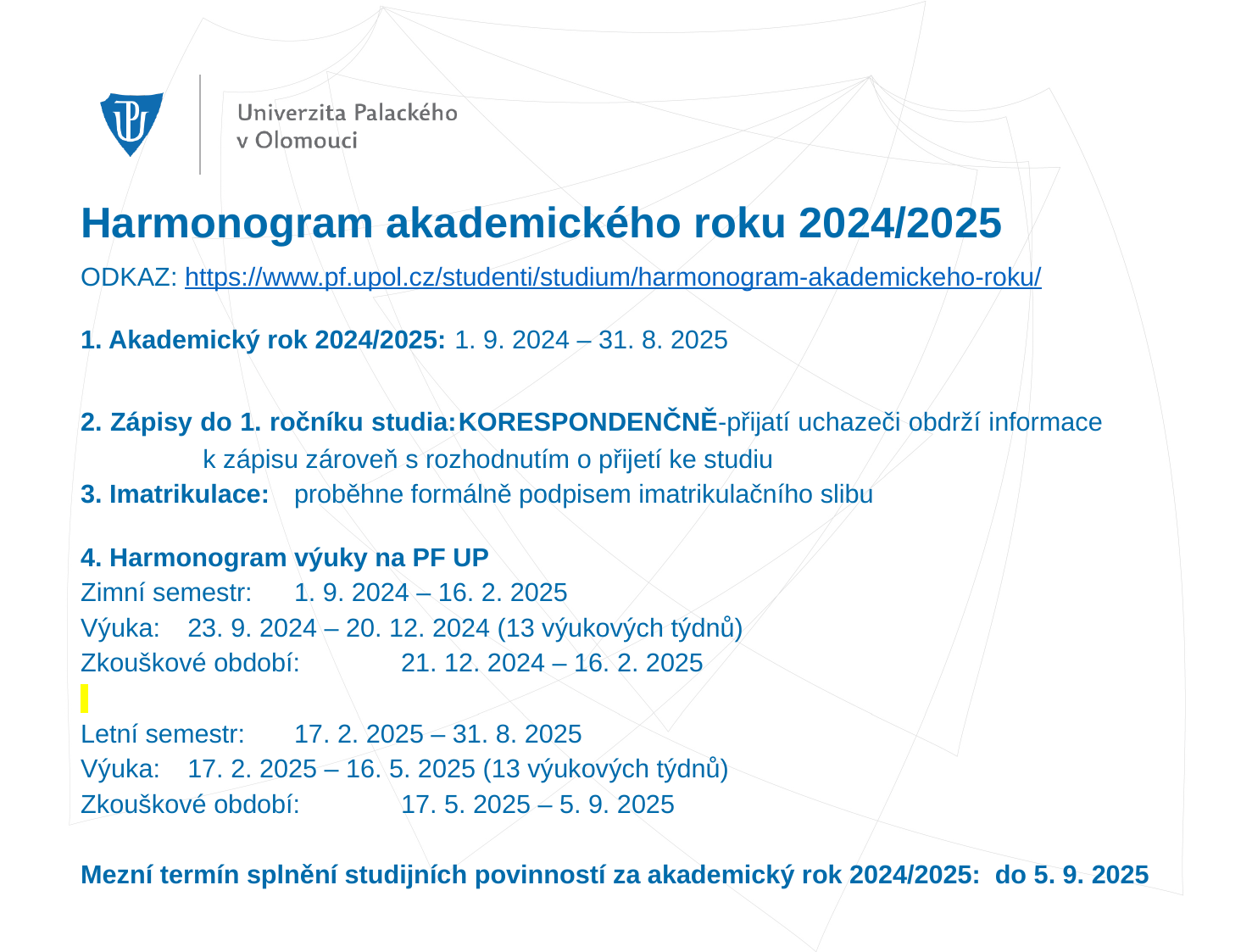

Harmonogram akademického roku 2024/2025
ODKAZ: https://www.pf.upol.cz/studenti/studium/harmonogram-akademickeho-roku/
1. Akademický rok 2024/2025:		1. 9. 2024 – 31. 8. 2025
 
2. Zápisy do 1. ročníku studia:		KORESPONDENČNĚ-přijatí uchazeči obdrží informace 				                  k zápisu zároveň s rozhodnutím o přijetí ke studiu
3. Imatrikulace:			proběhne formálně podpisem imatrikulačního slibu
4. Harmonogram výuky na PF UP
Zimní semestr:			1. 9. 2024 – 16. 2. 2025
Výuka:				23. 9. 2024 – 20. 12. 2024 (13 výukových týdnů)
Zkouškové období:			21. 12. 2024 – 16. 2. 2025

Letní semestr:			17. 2. 2025 – 31. 8. 2025
Výuka:				17. 2. 2025 – 16. 5. 2025 (13 výukových týdnů)
Zkouškové období:			17. 5. 2025 – 5. 9. 2025

Mezní termín splnění studijních povinností za akademický rok 2024/2025:  do 5. 9. 2025